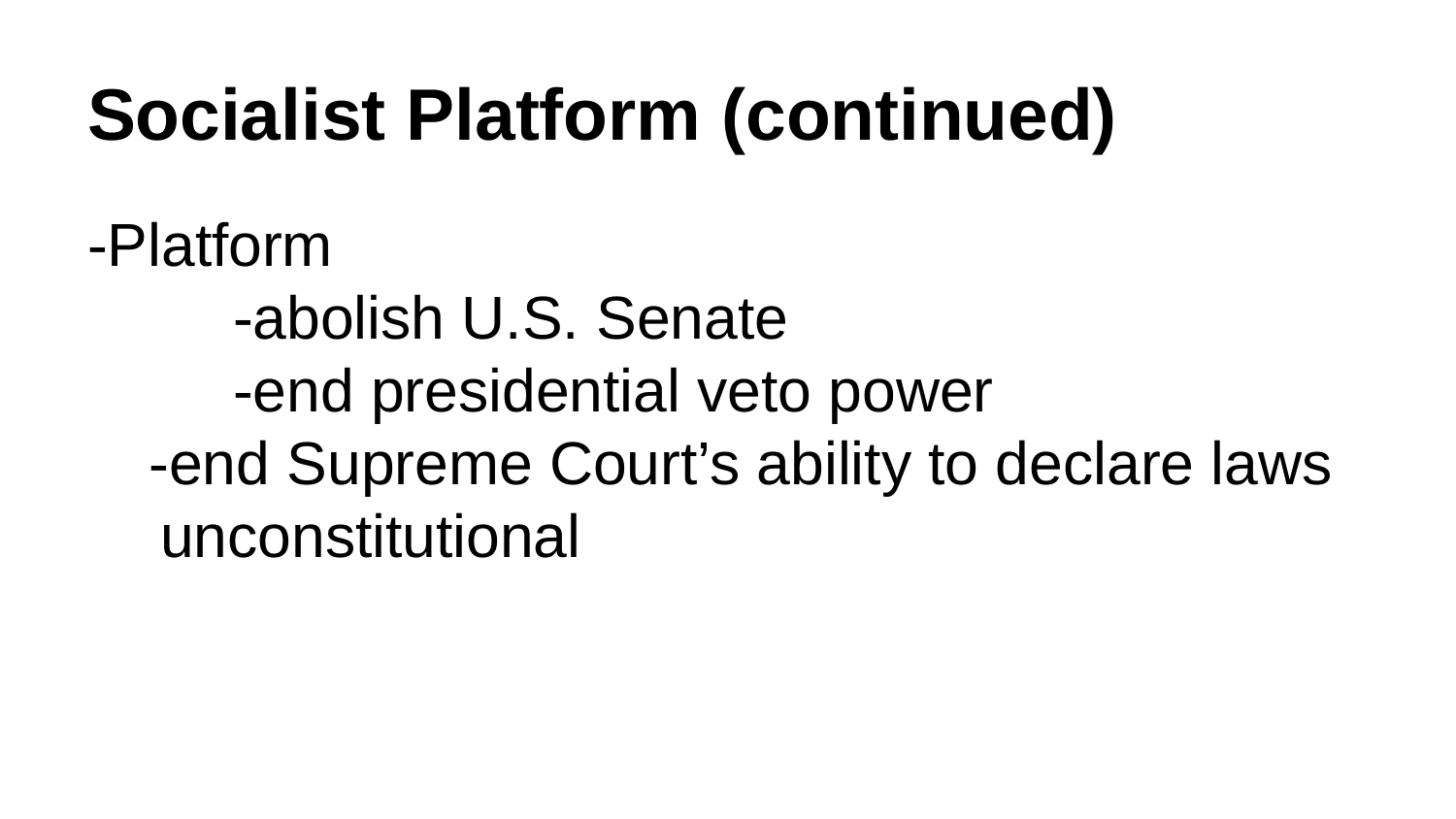

# Socialist Platform (continued)
-Platform
	-abolish U.S. Senate
	-end presidential veto power
-end Supreme Court’s ability to declare laws unconstitutional